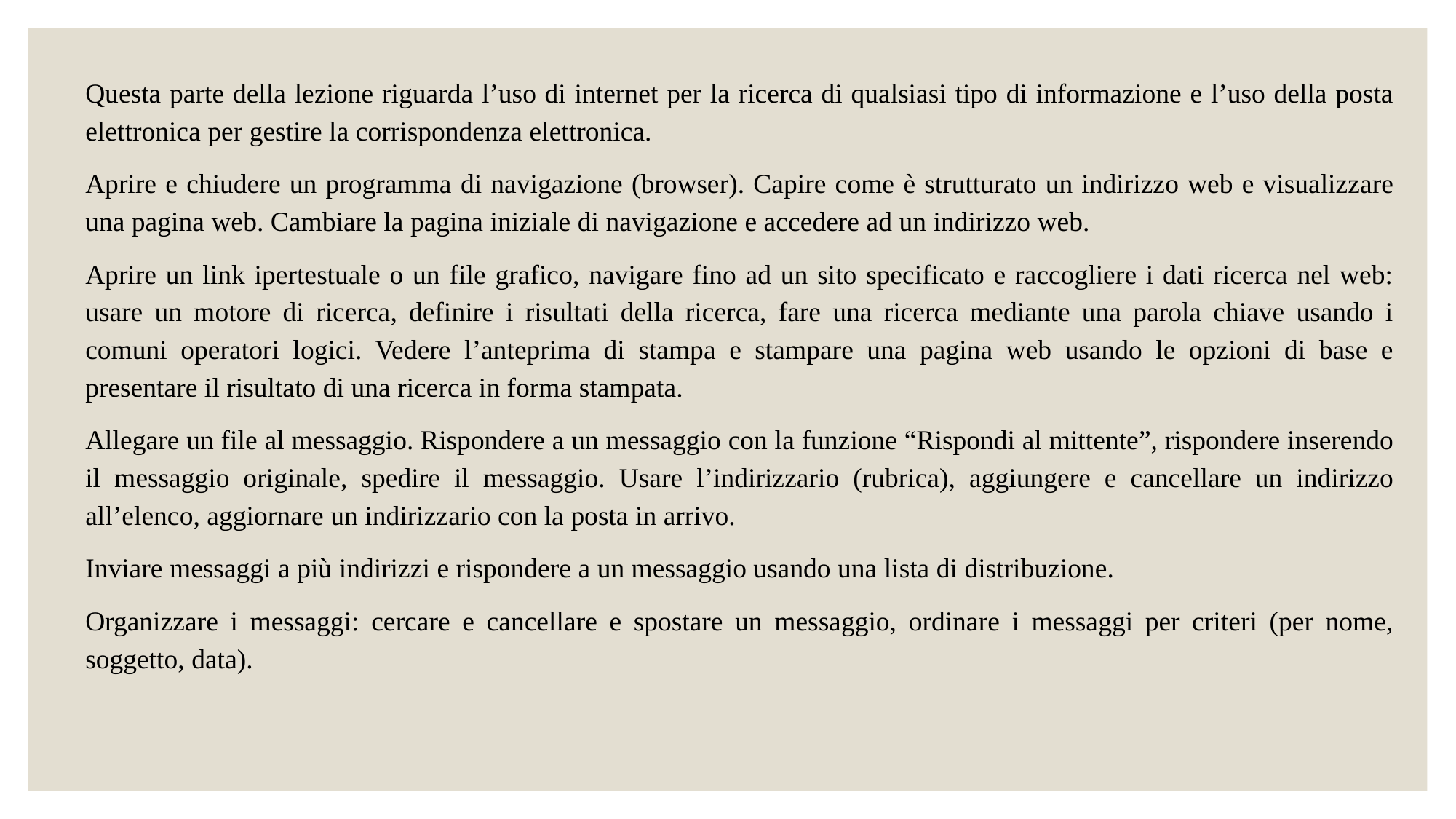

Questa parte della lezione riguarda l’uso di internet per la ricerca di qualsiasi tipo di informazione e l’uso della posta elettronica per gestire la corrispondenza elettronica.
Aprire e chiudere un programma di navigazione (browser). Capire come è strutturato un indirizzo web e visualizzare una pagina web. Cambiare la pagina iniziale di navigazione e accedere ad un indirizzo web.
Aprire un link ipertestuale o un file grafico, navigare fino ad un sito specificato e raccogliere i dati ricerca nel web: usare un motore di ricerca, definire i risultati della ricerca, fare una ricerca mediante una parola chiave usando i comuni operatori logici. Vedere l’anteprima di stampa e stampare una pagina web usando le opzioni di base e presentare il risultato di una ricerca in forma stampata.
Allegare un file al messaggio. Rispondere a un messaggio con la funzione “Rispondi al mittente”, rispondere inserendo il messaggio originale, spedire il messaggio. Usare l’indirizzario (rubrica), aggiungere e cancellare un indirizzo all’elenco, aggiornare un indirizzario con la posta in arrivo.
Inviare messaggi a più indirizzi e rispondere a un messaggio usando una lista di distribuzione.
Organizzare i messaggi: cercare e cancellare e spostare un messaggio, ordinare i messaggi per criteri (per nome, soggetto, data).